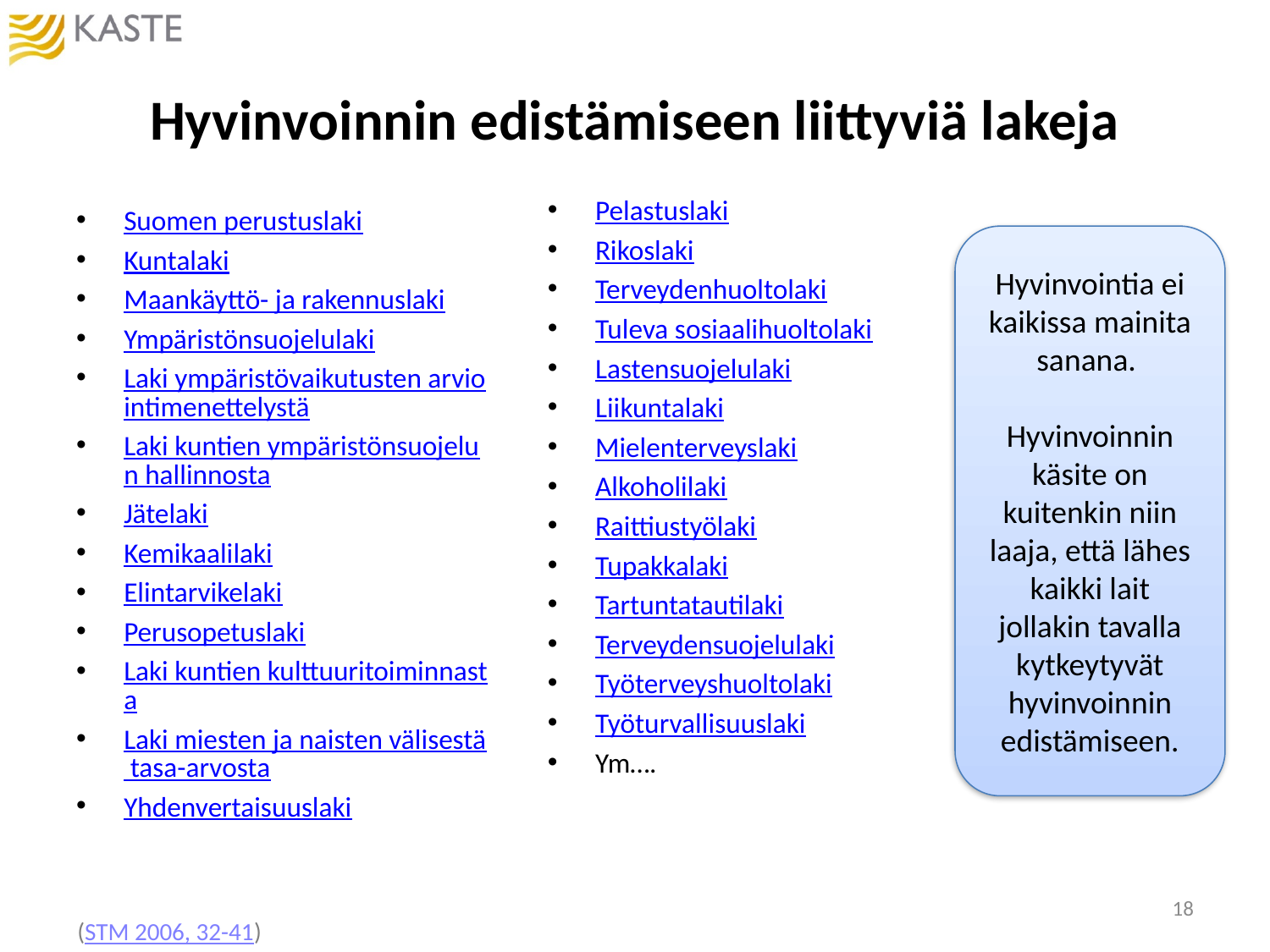

# Hyvinvoinnin edistämiseen liittyviä lakeja
Pelastuslaki
Rikoslaki
Terveydenhuoltolaki
Tuleva sosiaalihuoltolaki
Lastensuojelulaki
Liikuntalaki
Mielenterveyslaki
Alkoholilaki
Raittiustyölaki
Tupakkalaki
Tartuntatautilaki
Terveydensuojelulaki
Työterveyshuoltolaki
Työturvallisuuslaki
Ym….

Suomen perustuslaki
Kuntalaki
Maankäyttö- ja rakennuslaki
Ympäristönsuojelulaki
Laki ympäristövaikutusten arviointimenettelystä
Laki kuntien ympäristönsuojelun hallinnosta
Jätelaki
Kemikaalilaki
Elintarvikelaki
Perusopetuslaki
Laki kuntien kulttuuritoiminnasta
Laki miesten ja naisten välisestä tasa-arvosta
Yhdenvertaisuuslaki

Hyvinvointia ei kaikissa mainita sanana.

Hyvinvoinnin käsite on kuitenkin niin laaja, että lähes kaikki lait jollakin tavalla kytkeytyvät hyvinvoinnin edistämiseen.
18
(STM 2006, 32-41)